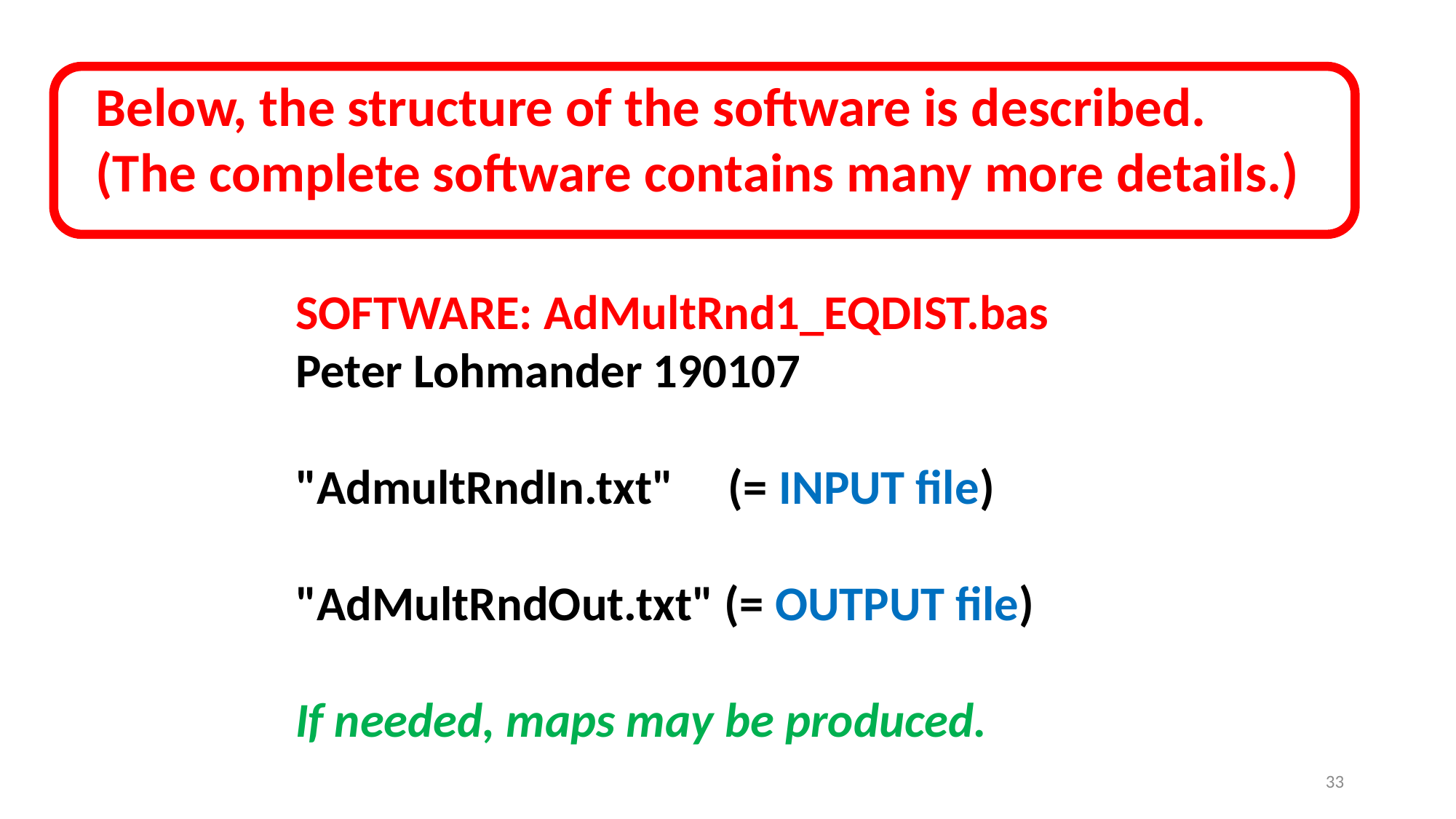

Below, the structure of the software is described.
(The complete software contains many more details.)

SOFTWARE: AdMultRnd1_EQDIST.bas
Peter Lohmander 190107

"AdmultRndIn.txt"     (= INPUT file)

"AdMultRndOut.txt" (= OUTPUT file)

If needed, maps may be produced.
33